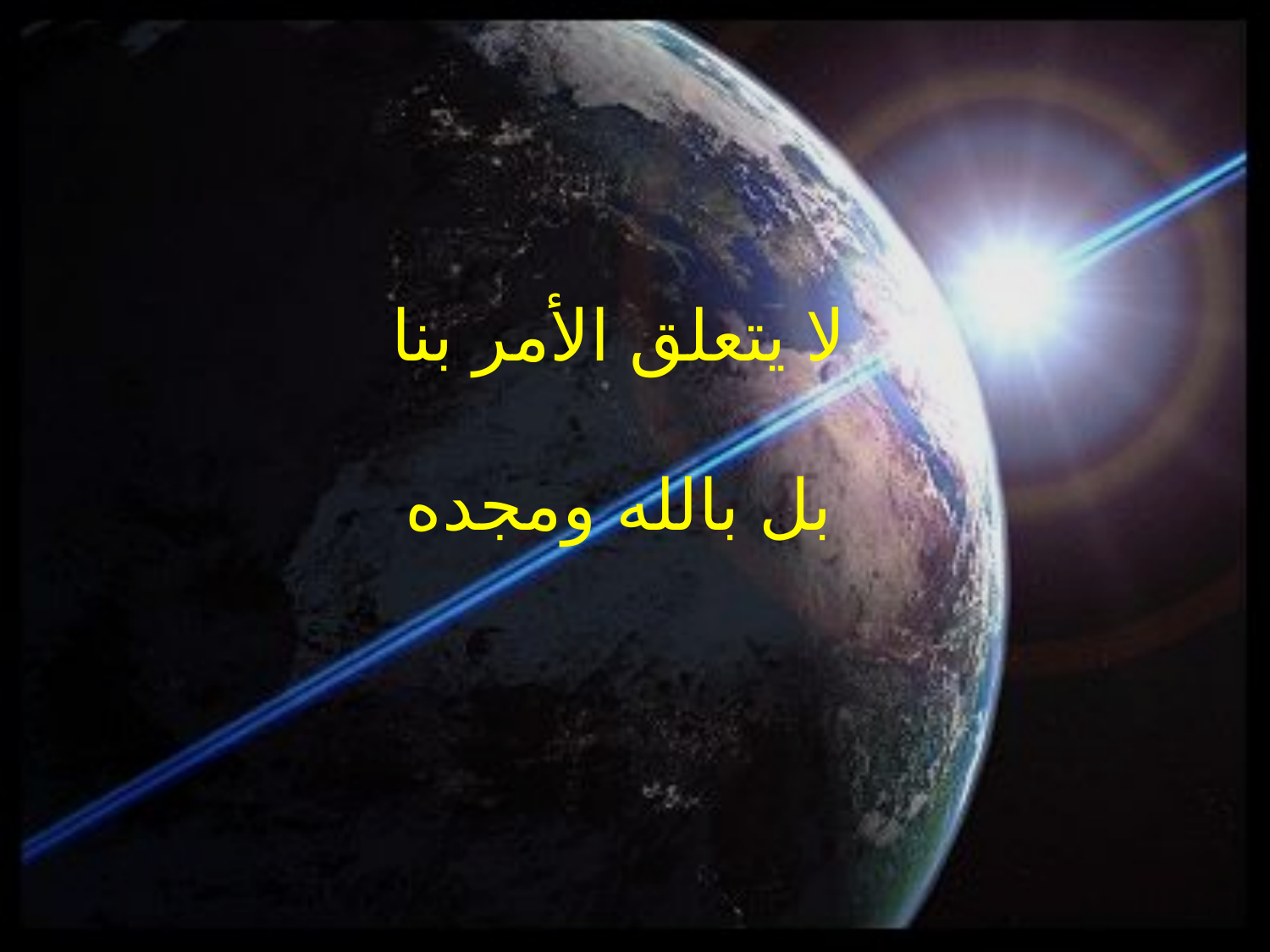

لا يتعلق الأمر بنا

بل بالله ومجده